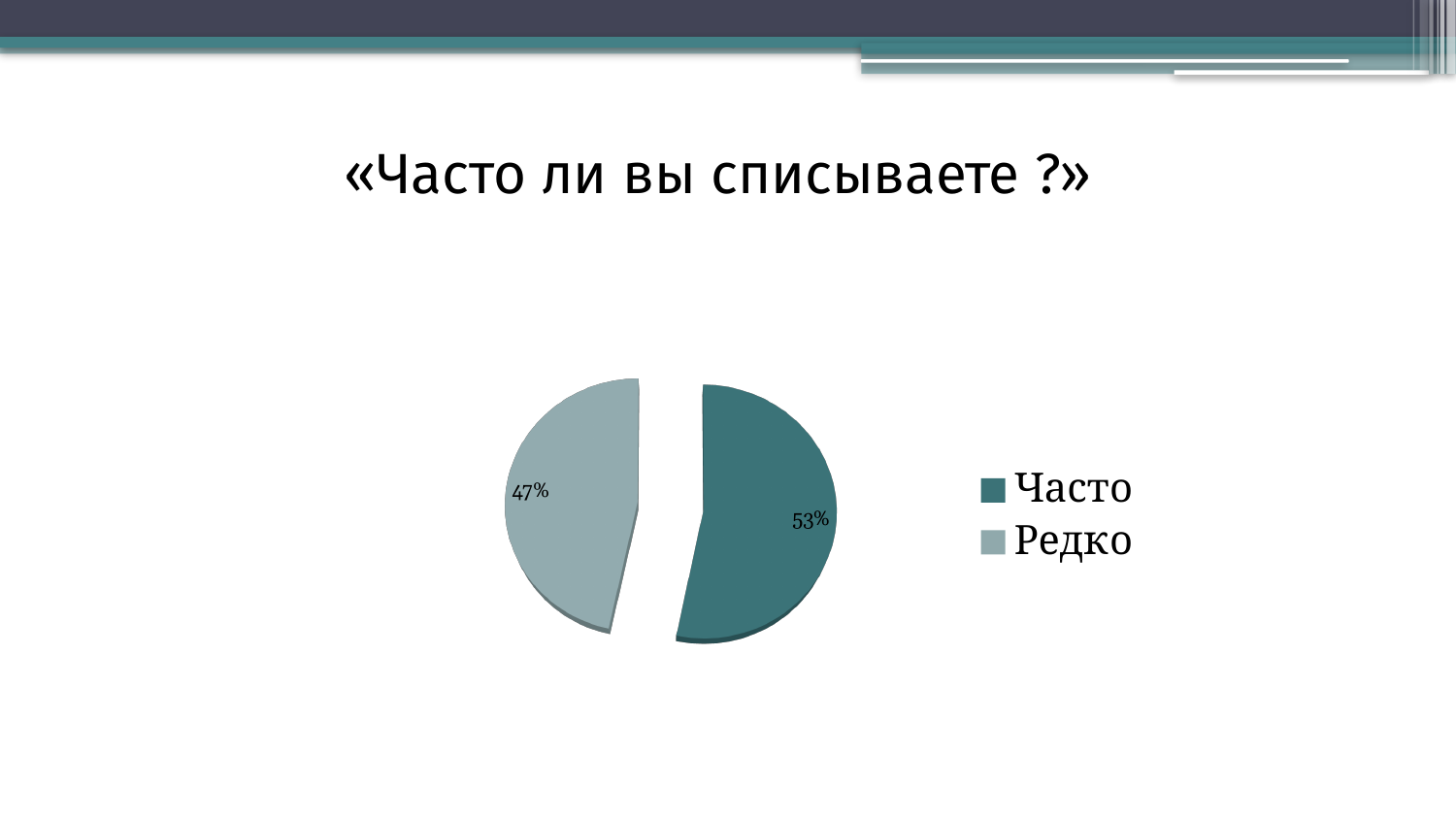

# «Часто ли вы списываете ?»

[unsupported chart]